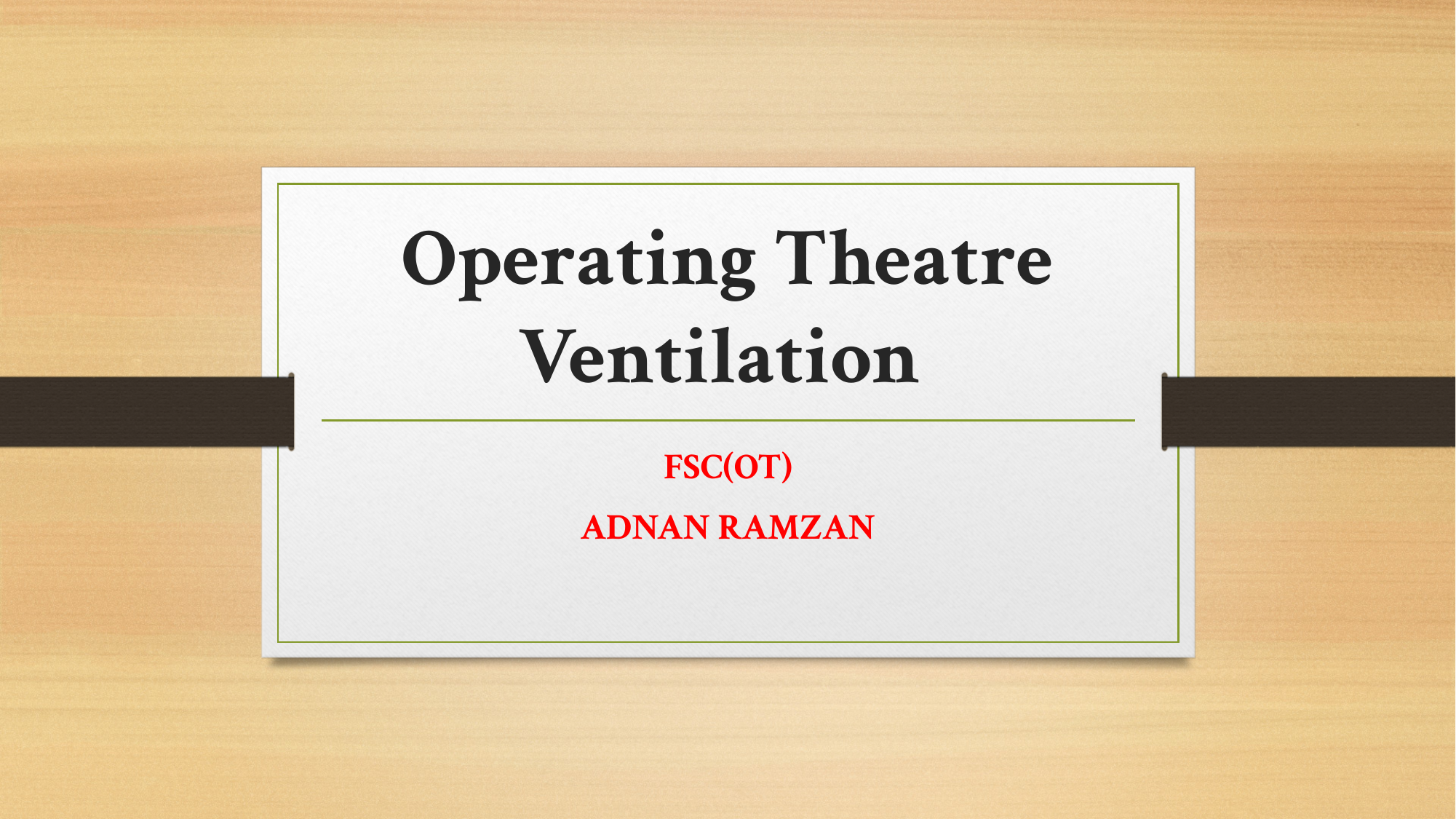

# Operating Theatre Ventilation
FSC(OT)
ADNAN RAMZAN